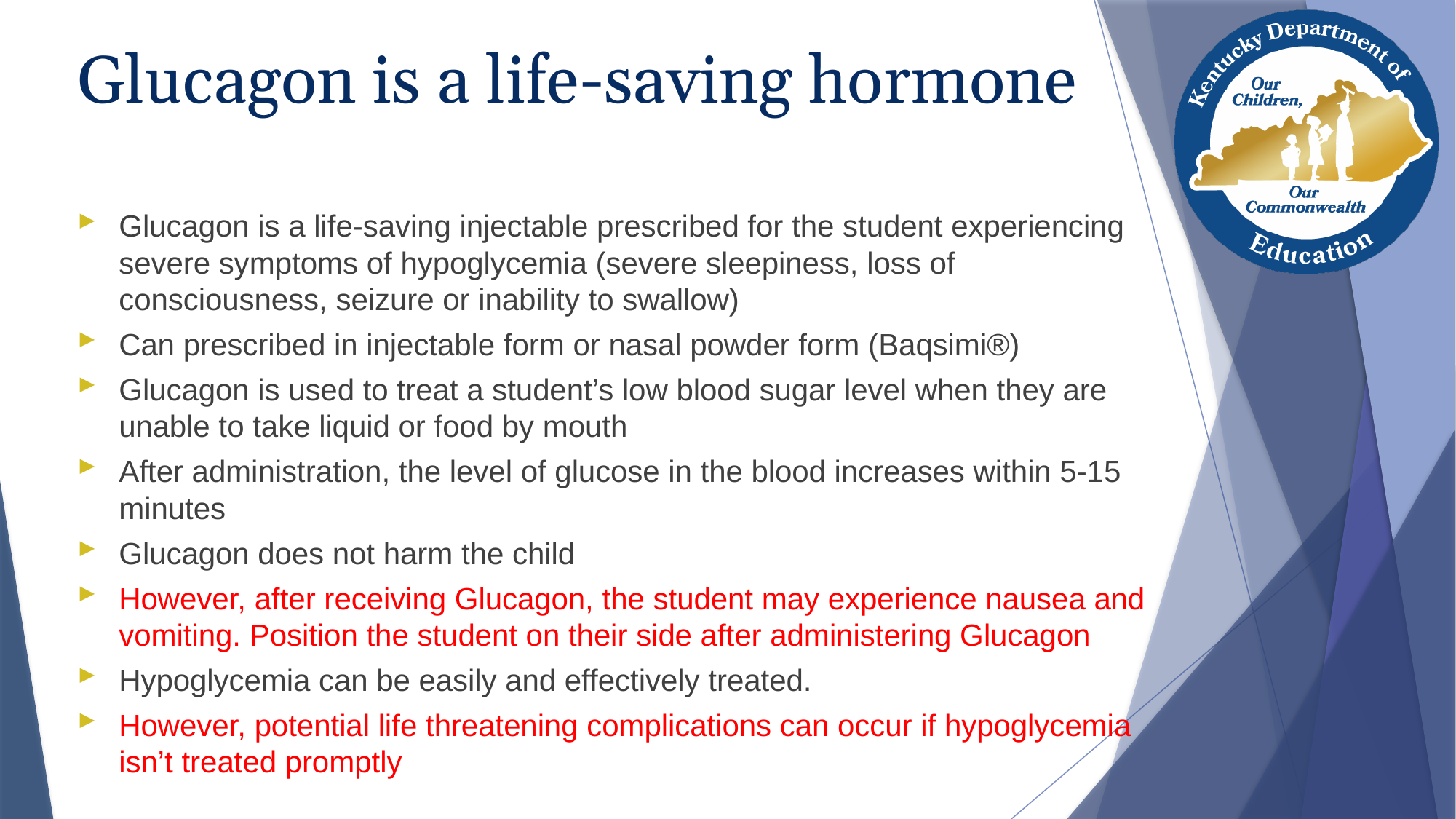

# Glucagon is a life-saving hormone
Glucagon is a life-saving injectable prescribed for the student experiencing severe symptoms of hypoglycemia (severe sleepiness, loss of consciousness, seizure or inability to swallow)
Can prescribed in injectable form or nasal powder form (Baqsimi®)
Glucagon is used to treat a student’s low blood sugar level when they are unable to take liquid or food by mouth
After administration, the level of glucose in the blood increases within 5-15 minutes
Glucagon does not harm the child
However, after receiving Glucagon, the student may experience nausea and vomiting. Position the student on their side after administering Glucagon
Hypoglycemia can be easily and effectively treated.
However, potential life threatening complications can occur if hypoglycemia isn’t treated promptly